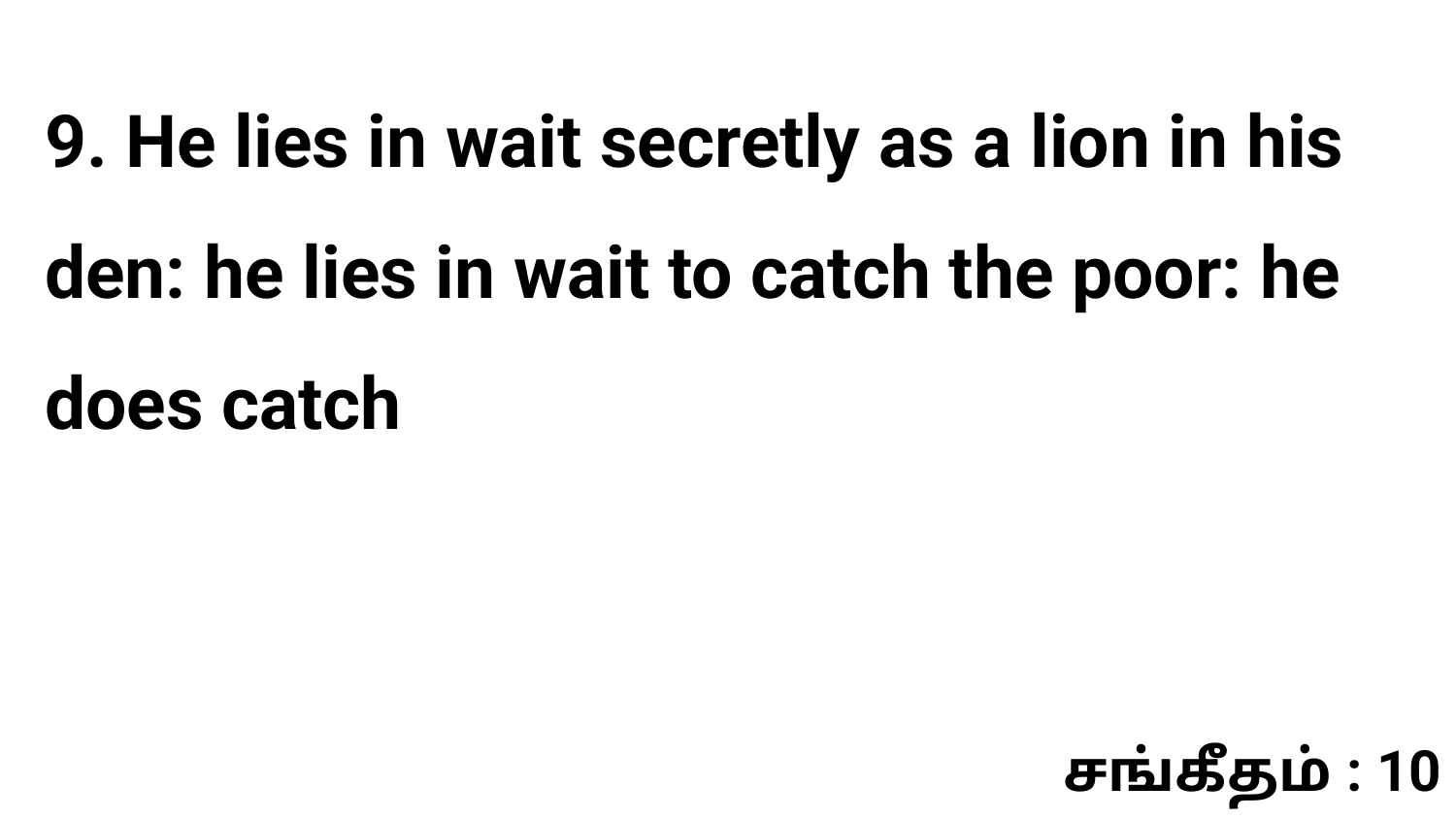

9. He lies in wait secretly as a lion in his den: he lies in wait to catch the poor: he does catch
சங்கீதம் : 10